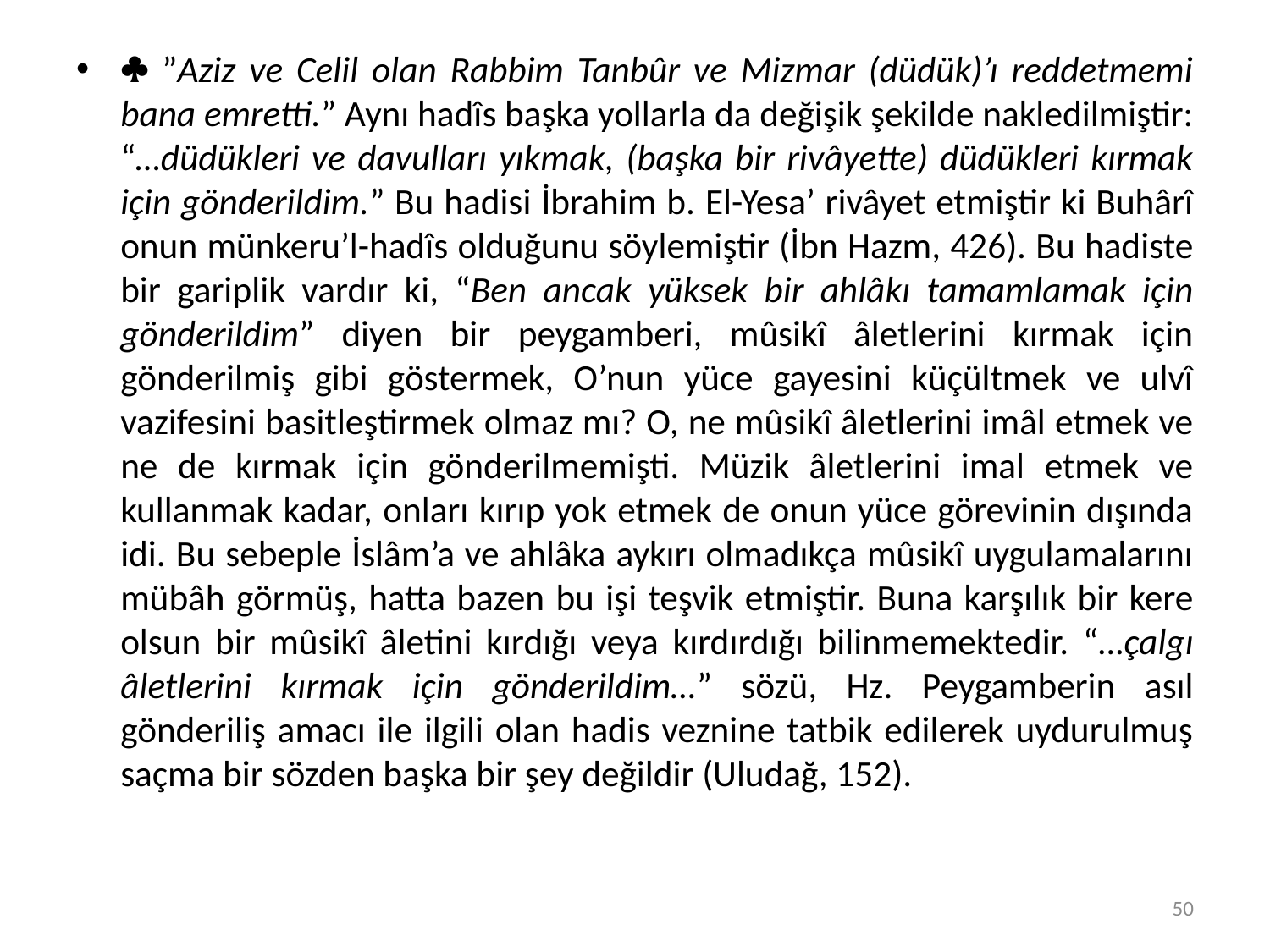

#
♣ ”Aziz ve Celil olan Rabbim Tanbûr ve Mizmar (düdük)’ı reddetmemi bana emretti.” Aynı hadîs başka yollarla da değişik şekilde nakledilmiştir: “…düdükleri ve davulları yıkmak, (başka bir rivâyette) düdükleri kırmak için gönderildim.” Bu hadisi İbrahim b. El-Yesa’ rivâyet etmiştir ki Buhârî onun münkeru’l-hadîs olduğunu söylemiştir (İbn Hazm, 426). Bu hadiste bir gariplik vardır ki, “Ben ancak yüksek bir ahlâkı tamamlamak için gönderildim” diyen bir peygamberi, mûsikî âletlerini kırmak için gönderilmiş gibi göstermek, O’nun yüce gayesini küçültmek ve ulvî vazifesini basitleştirmek olmaz mı? O, ne mûsikî âletlerini imâl etmek ve ne de kırmak için gönderilmemişti. Müzik âletlerini imal etmek ve kullanmak kadar, onları kırıp yok etmek de onun yüce görevinin dışında idi. Bu sebeple İslâm’a ve ahlâka aykırı olmadıkça mûsikî uygulamalarını mübâh görmüş, hatta bazen bu işi teşvik etmiştir. Buna karşılık bir kere olsun bir mûsikî âletini kırdığı veya kırdırdığı bilinmemektedir. “…çalgı âletlerini kırmak için gönderildim…” sözü, Hz. Peygamberin asıl gönderiliş amacı ile ilgili olan hadis veznine tatbik edilerek uydurulmuş saçma bir sözden başka bir şey değildir (Uludağ, 152).

50